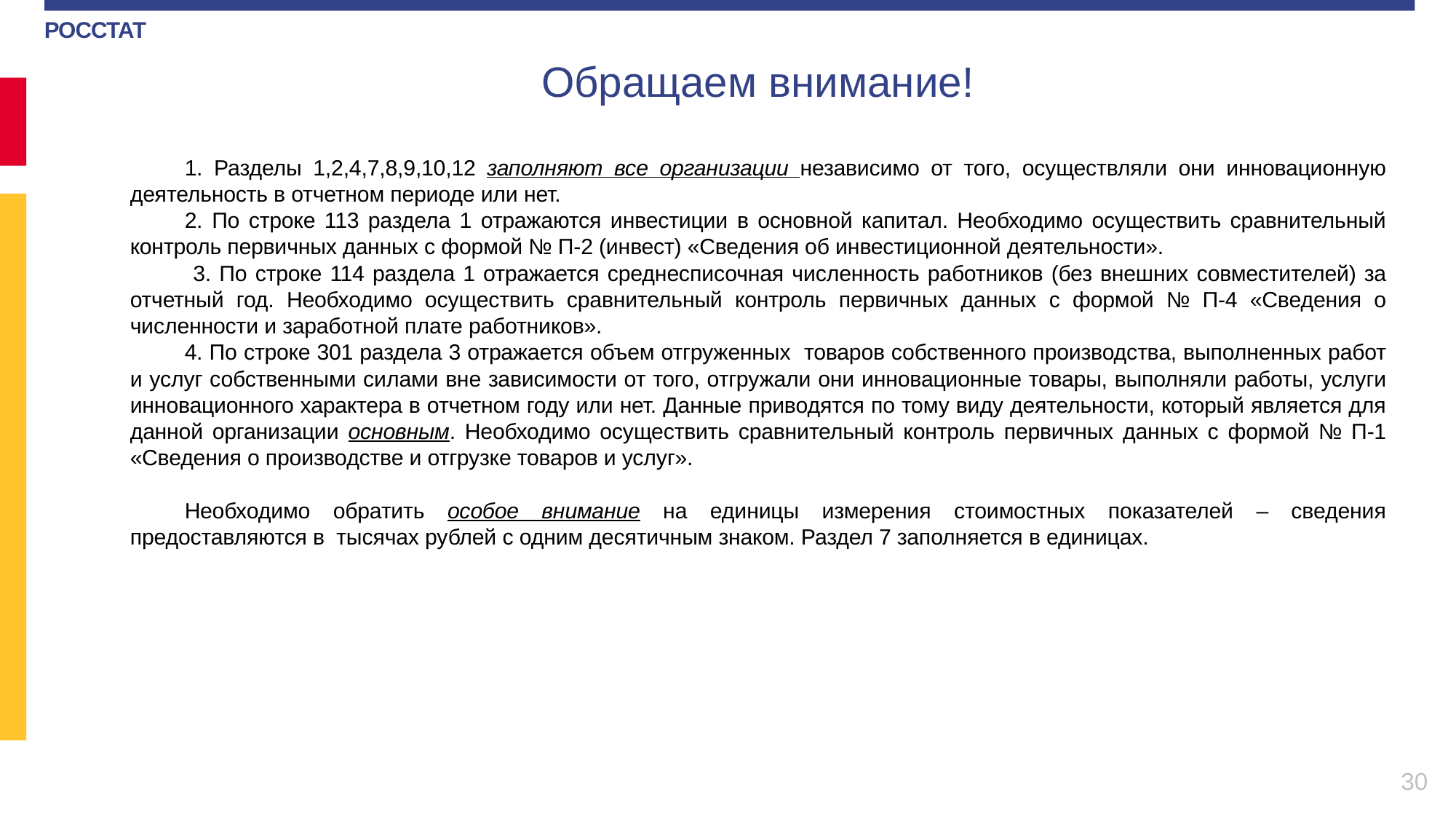

Обращаем внимание!
1. Разделы 1,2,4,7,8,9,10,12 заполняют все организации независимо от того, осуществляли они инновационную деятельность в отчетном периоде или нет.
2. По строке 113 раздела 1 отражаются инвестиции в основной капитал. Необходимо осуществить сравнительный контроль первичных данных с формой № П-2 (инвест) «Сведения об инвестиционной деятельности».
 3. По строке 114 раздела 1 отражается среднесписочная численность работников (без внешних совместителей) за отчетный год. Необходимо осуществить сравнительный контроль первичных данных с формой № П-4 «Сведения о численности и заработной плате работников».
4. По строке 301 раздела 3 отражается объем отгруженных  товаров собственного производства, выполненных работ и услуг собственными силами вне зависимости от того, отгружали они инновационные товары, выполняли работы, услуги инновационного характера в отчетном году или нет. Данные приводятся по тому виду деятельности, который является для данной организации основным. Необходимо осуществить сравнительный контроль первичных данных с формой № П-1 «Сведения о производстве и отгрузке товаров и услуг».

Необходимо обратить особое внимание на единицы измерения стоимостных показателей – сведения предоставляются в  тысячах рублей с одним десятичным знаком. Раздел 7 заполняется в единицах.

30